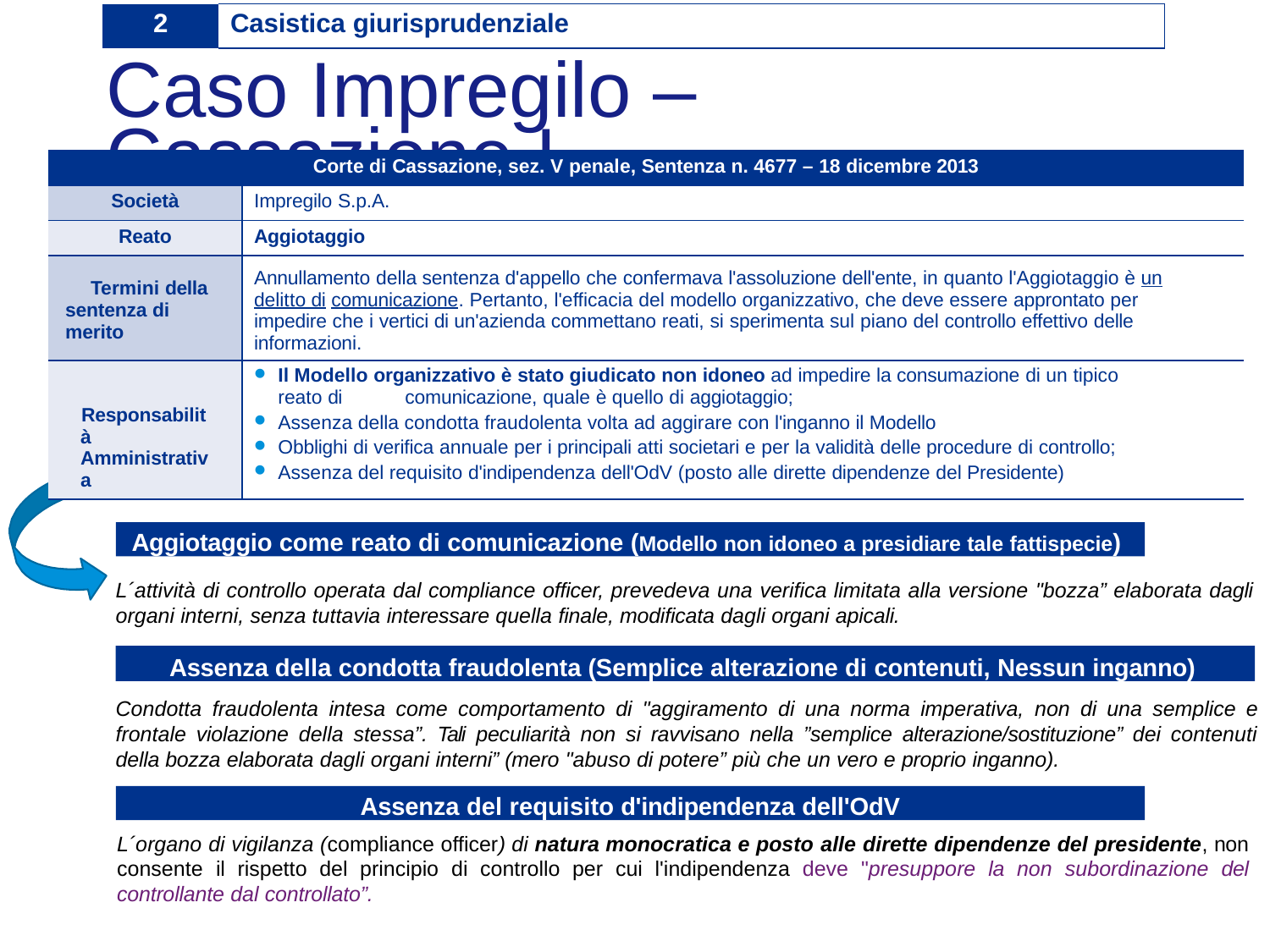

| 2 | Casistica giurisprudenziale |
| --- | --- |
# Caso Impregilo – Cassazione I
| Corte di Cassazione, sez. V penale, Sentenza n. 4677 – 18 dicembre 2013 |  |
| --- | --- |
| Società | Impregilo S.p.A. |
| Reato | Aggiotaggio |
| Termini della sentenza di merito | Annullamento della sentenza d'appello che confermava l'assoluzione dell'ente, in quanto l'Aggiotaggio è un delitto di comunicazione. Pertanto, l'efficacia del modello organizzativo, che deve essere approntato per impedire che i vertici di un'azienda commettano reati, si sperimenta sul piano del controllo effettivo delle informazioni. |
| Responsabilità Amministrativa | Il Modello organizzativo è stato giudicato non idoneo ad impedire la consumazione di un tipico reato di comunicazione, quale è quello di aggiotaggio; Assenza della condotta fraudolenta volta ad aggirare con l'inganno il Modello Obblighi di verifica annuale per i principali atti societari e per la validità delle procedure di controllo; Assenza del requisito d'indipendenza dell'OdV (posto alle dirette dipendenze del Presidente) |

Aggiotaggio come reato di comunicazione (Modello non idoneo a presidiare tale fattispecie)
L´attività di controllo operata dal compliance officer, prevedeva una verifica limitata alla versione "bozza” elaborata dagli organi interni, senza tuttavia interessare quella finale, modificata dagli organi apicali.
Assenza della condotta fraudolenta (Semplice alterazione di contenuti, Nessun inganno)
Condotta fraudolenta intesa come comportamento di "aggiramento di una norma imperativa, non di una semplice e frontale violazione della stessa”. Tali peculiarità non si ravvisano nella ”semplice alterazione/sostituzione” dei contenuti della bozza elaborata dagli organi interni” (mero "abuso di potere” più che un vero e proprio inganno).
Assenza del requisito d'indipendenza dell'OdV
L´organo di vigilanza (compliance officer) di natura monocratica e posto alle dirette dipendenze del presidente, non consente il rispetto del principio di controllo per cui l'indipendenza deve "presuppore la non subordinazione del controllante dal controllato”.